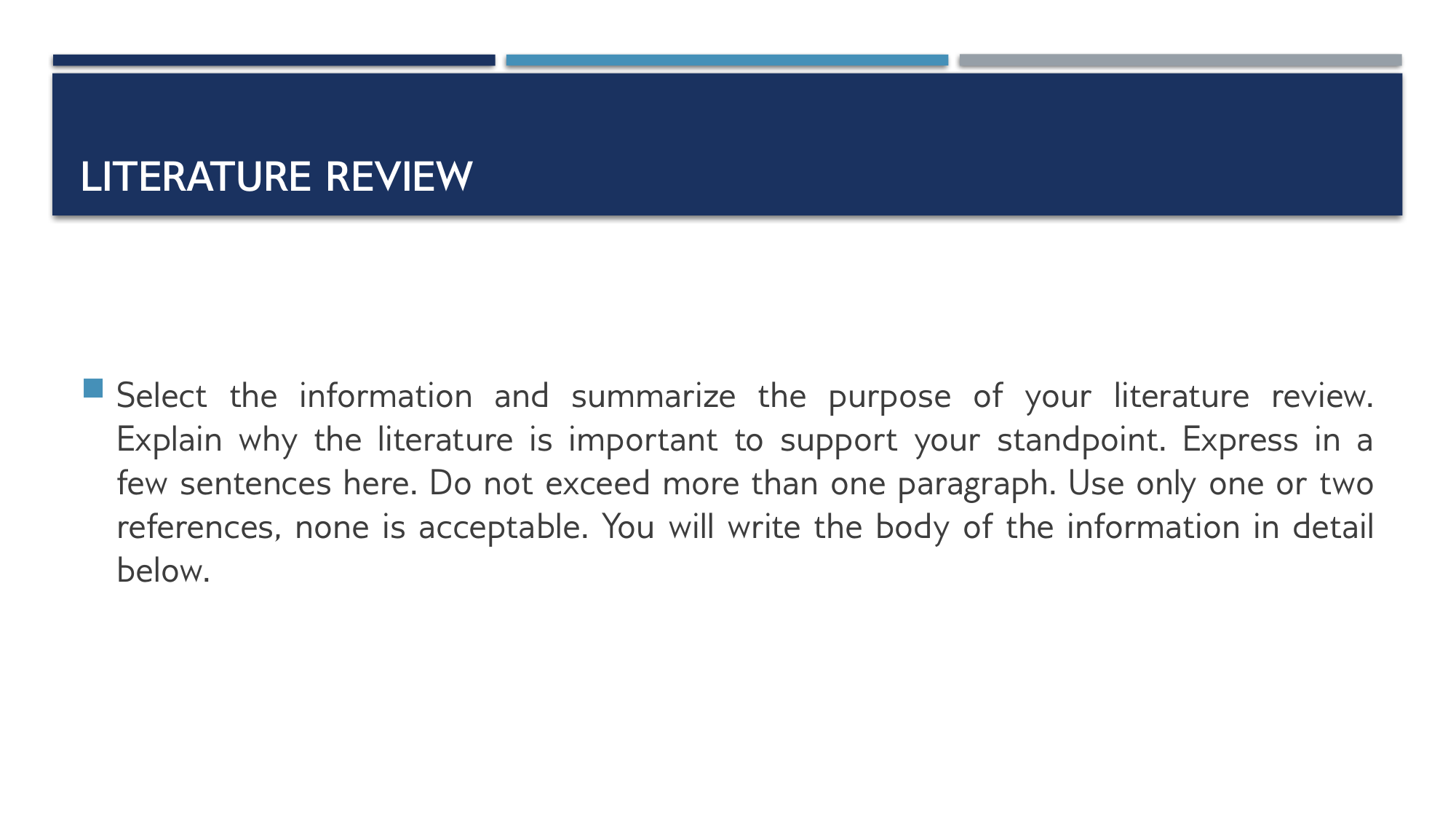

# Literature Review
Select the information and summarize the purpose of your literature review. Explain why the literature is important to support your standpoint. Express in a few sentences here. Do not exceed more than one paragraph. Use only one or two references, none is acceptable. You will write the body of the information in detail below.